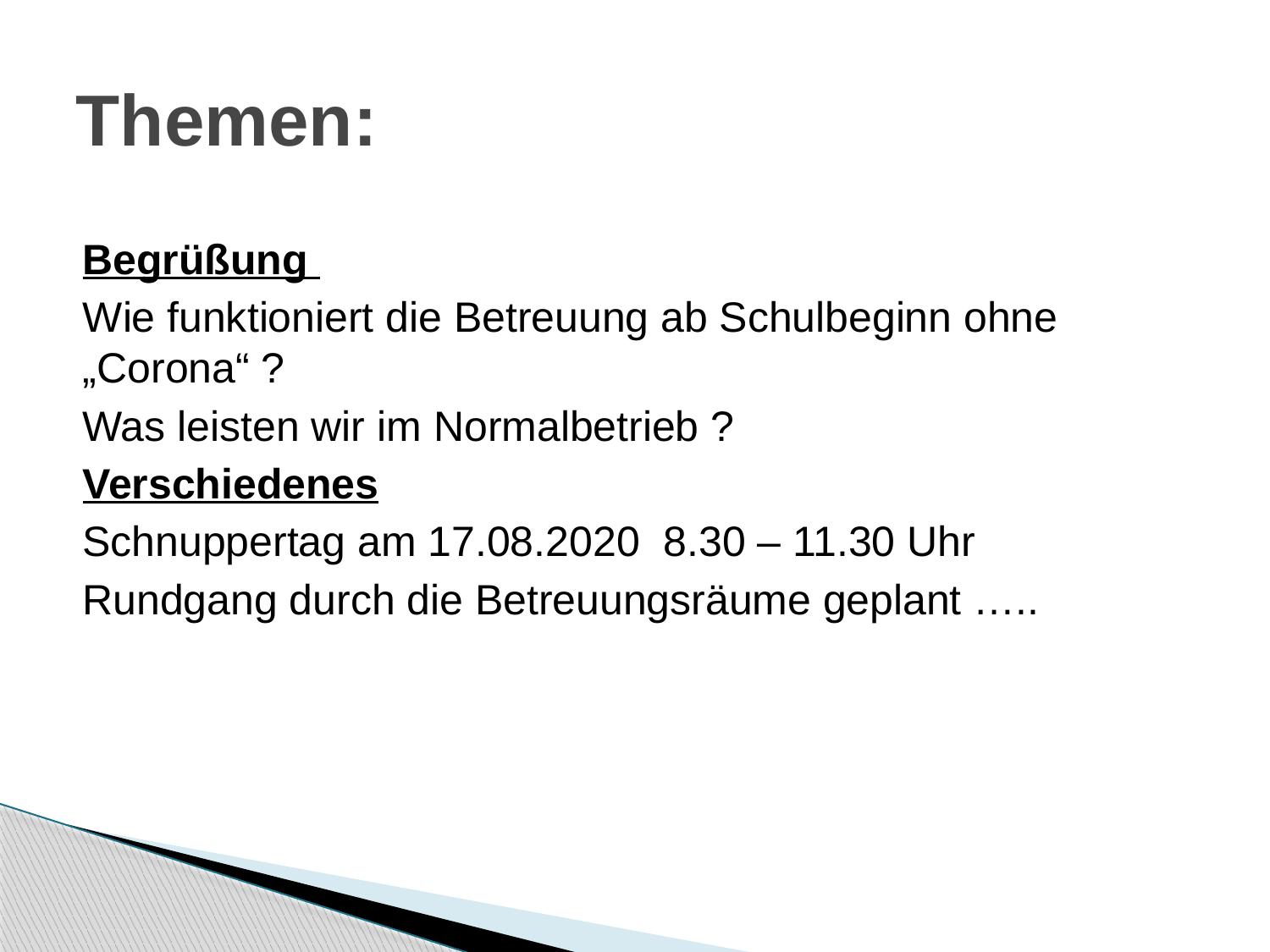

# Themen:
Begrüßung
Wie funktioniert die Betreuung ab Schulbeginn ohne „Corona“ ?
Was leisten wir im Normalbetrieb ?
Verschiedenes
Schnuppertag am 17.08.2020  8.30 – 11.30 Uhr
Rundgang durch die Betreuungsräume geplant …..